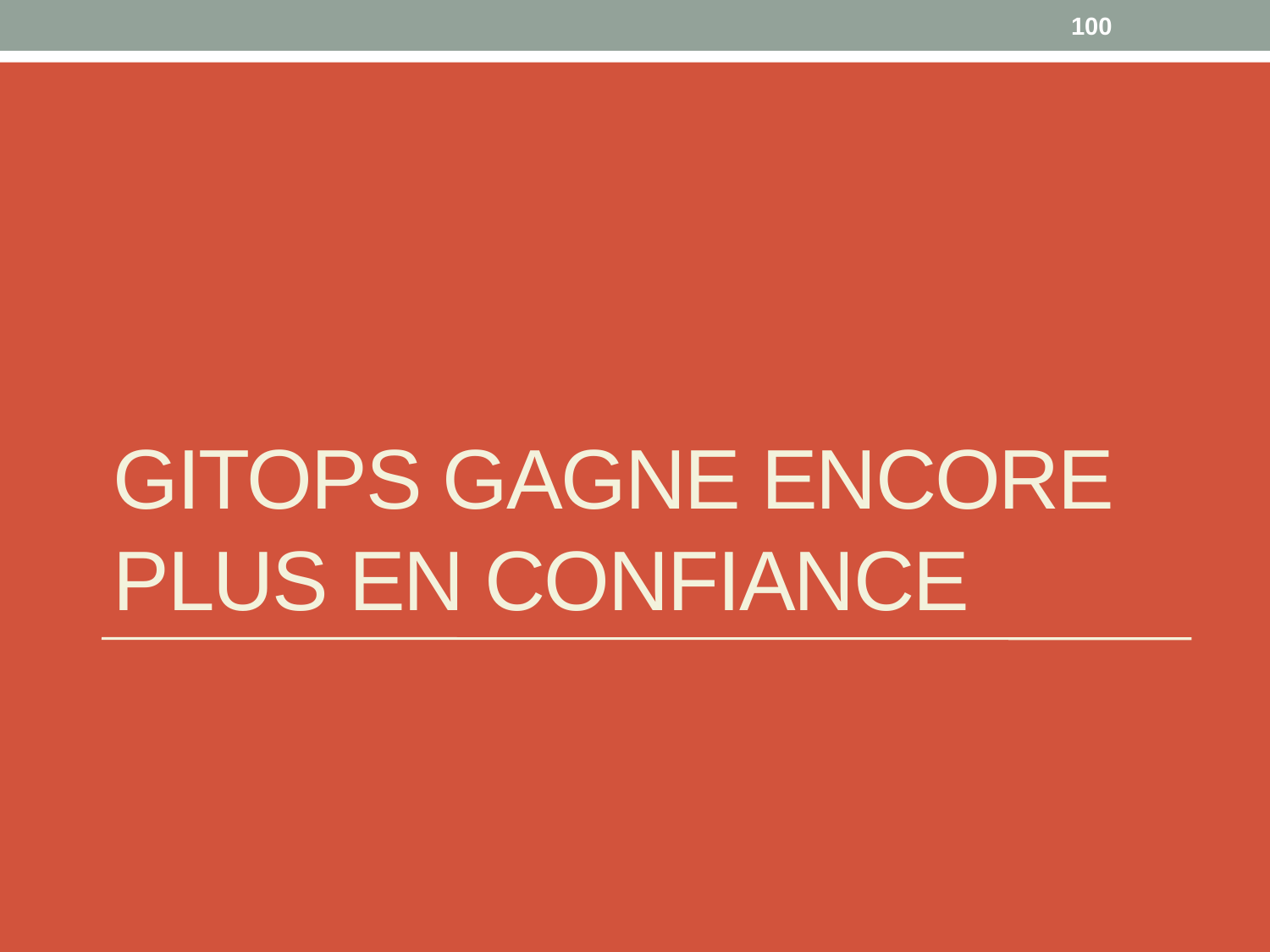

100
# GitOps gagne encore plus en confiance